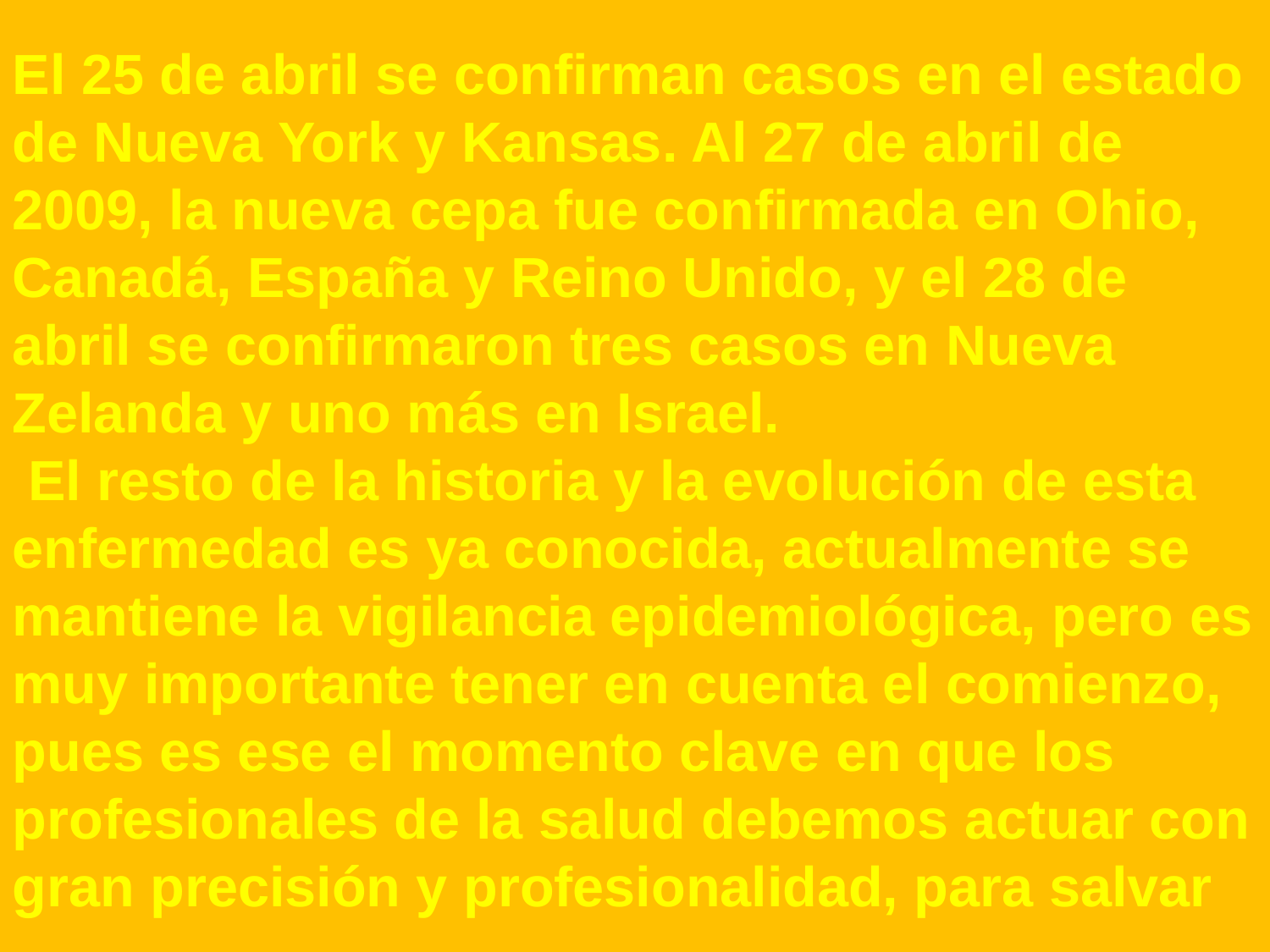

El 25 de abril se confirman casos en el estado de Nueva York y Kansas. Al 27 de abril de 2009, la nueva cepa fue confirmada en Ohio, Canadá, España y Reino Unido, y el 28 de abril se confirmaron tres casos en Nueva Zelanda y uno más en Israel.
 El resto de la historia y la evolución de esta enfermedad es ya conocida, actualmente se mantiene la vigilancia epidemiológica, pero es muy importante tener en cuenta el comienzo, pues es ese el momento clave en que los profesionales de la salud debemos actuar con gran precisión y profesionalidad, para salvar